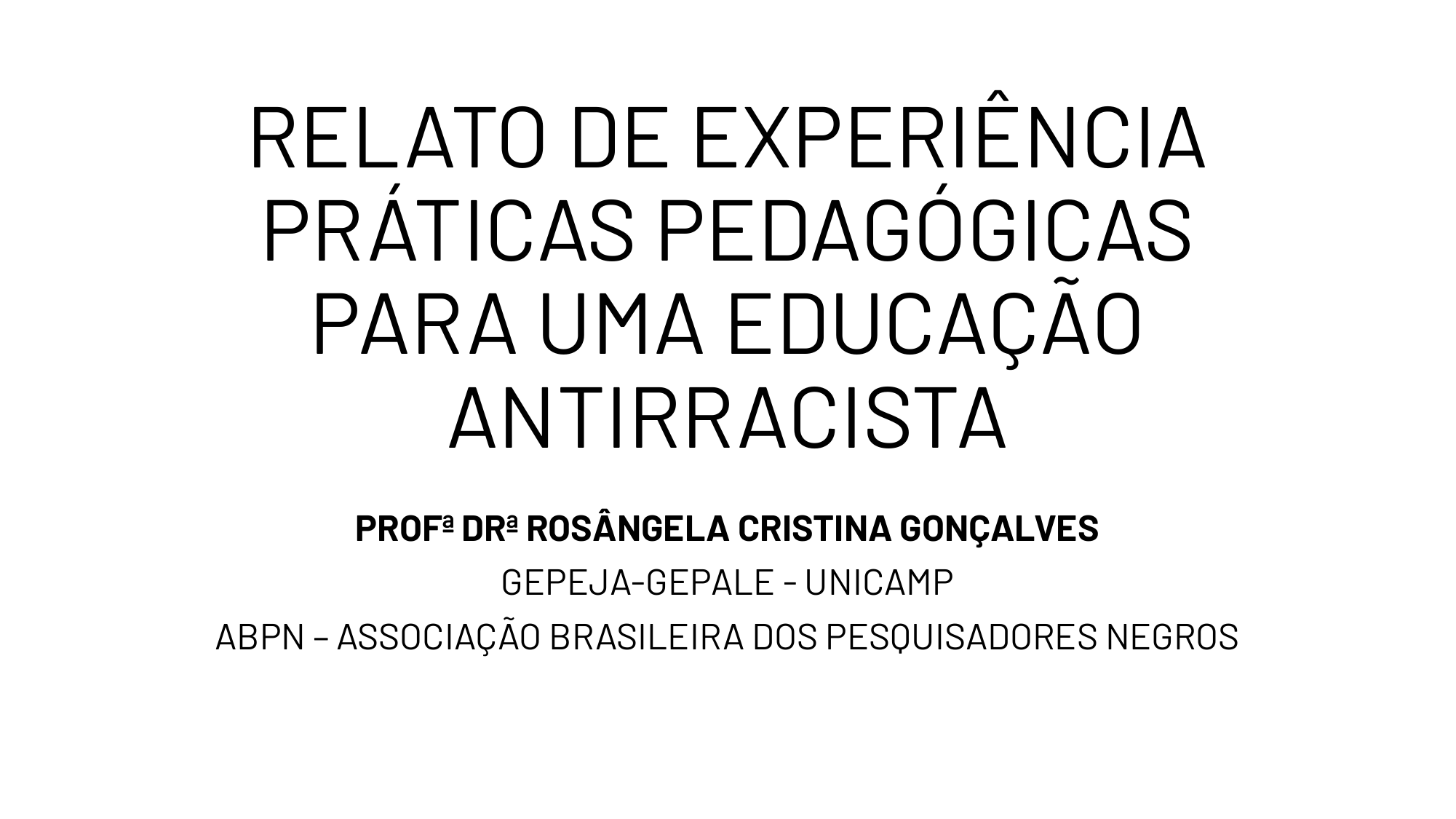

# RELATO DE EXPERIÊNCIA PRÁTICAS PEDAGÓGICAS PARA UMA EDUCAÇÃO ANTIRRACISTA
PROFª DRª ROSÂNGELA CRISTINA GONÇALVES
GEPEJA-GEPALE - UNICAMP
ABPN – ASSOCIAÇÃO BRASILEIRA DOS PESQUISADORES NEGROS